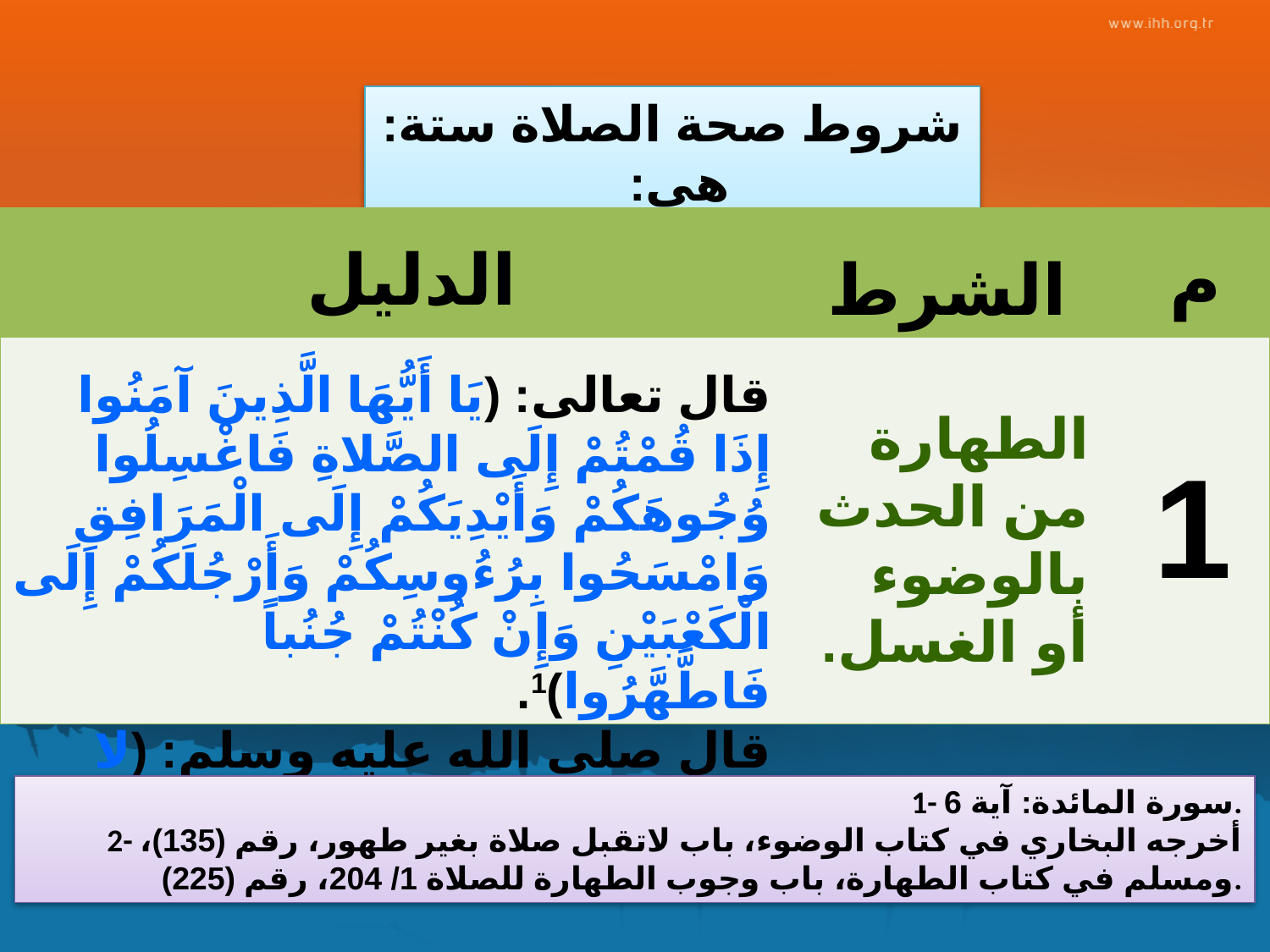

شروط صحة الصلاة ستة: هي:
|  |  |  |
| --- | --- | --- |
|  |  |  |
الدليل
م
الشرط
قال تعالى: (يَا أَيُّهَا الَّذِينَ آمَنُوا إِذَا قُمْتُمْ إِلَى الصَّلاةِ فَاغْسِلُوا وُجُوهَكُمْ وَأَيْدِيَكُمْ إِلَى الْمَرَافِقِ وَامْسَحُوا بِرُءُوسِكُمْ وَأَرْجُلَكُمْ إِلَى الْكَعْبَيْنِ وَإِنْ كُنْتُمْ جُنُباً فَاطَّهَّرُوا)1.
قال صلى الله عليه وسلم: (لا يقبل الله صلاة أحدكم إذا أحدث حتى يتوضأ)2.
الطهارة من الحدث بالوضوء أو الغسل.
1
1- سورة المائدة: آية 6.
2- أخرجه البخاري في كتاب الوضوء، باب لاتقبل صلاة بغير طهور، رقم (135)، ومسلم في كتاب الطهارة، باب وجوب الطهارة للصلاة 1/ 204، رقم (225).